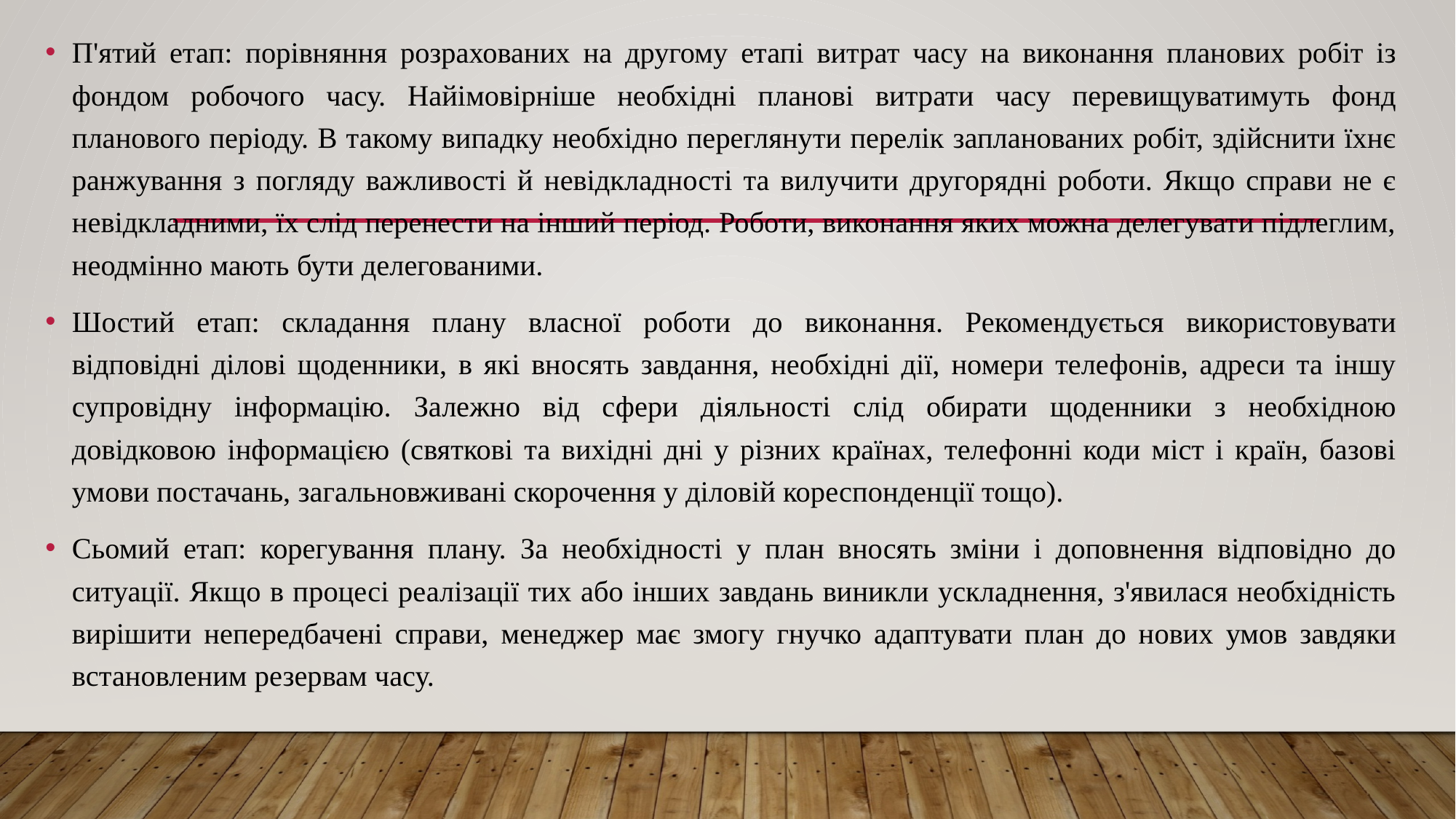

П'ятий етап: порівняння розрахованих на другому етапі витрат часу на виконання планових робіт із фондом робочого часу. Найімовірніше необхідні планові витрати часу перевищуватимуть фонд планового періоду. В такому випадку необхідно переглянути перелік запланованих робіт, здійснити їхнє ранжування з погляду важливості й невідкладності та вилучити другорядні роботи. Якщо справи не є невідкладними, їх слід перенести на інший період. Роботи, виконання яких можна делегувати підлеглим, неодмінно мають бути делегованими.
Шостий етап: складання плану власної роботи до виконання. Рекомендується використовувати відповідні ділові щоденники, в які вносять завдання, необхідні дії, номери телефонів, адреси та іншу супровідну інформацію. Залежно від сфери діяльності слід обирати щоденники з необхідною довідковою інформацією (святкові та вихідні дні у різних країнах, телефонні коди міст і країн, базові умови постачань, загальновживані скорочення у діловій кореспонденції тощо).
Сьомий етап: корегування плану. За необхідності у план вносять зміни і доповнення відповідно до ситуації. Якщо в процесі реалізації тих або інших завдань виникли ускладнення, з'явилася необхідність вирішити непередбачені справи, менеджер має змогу гнучко адаптувати план до нових умов завдяки встановленим резервам часу.